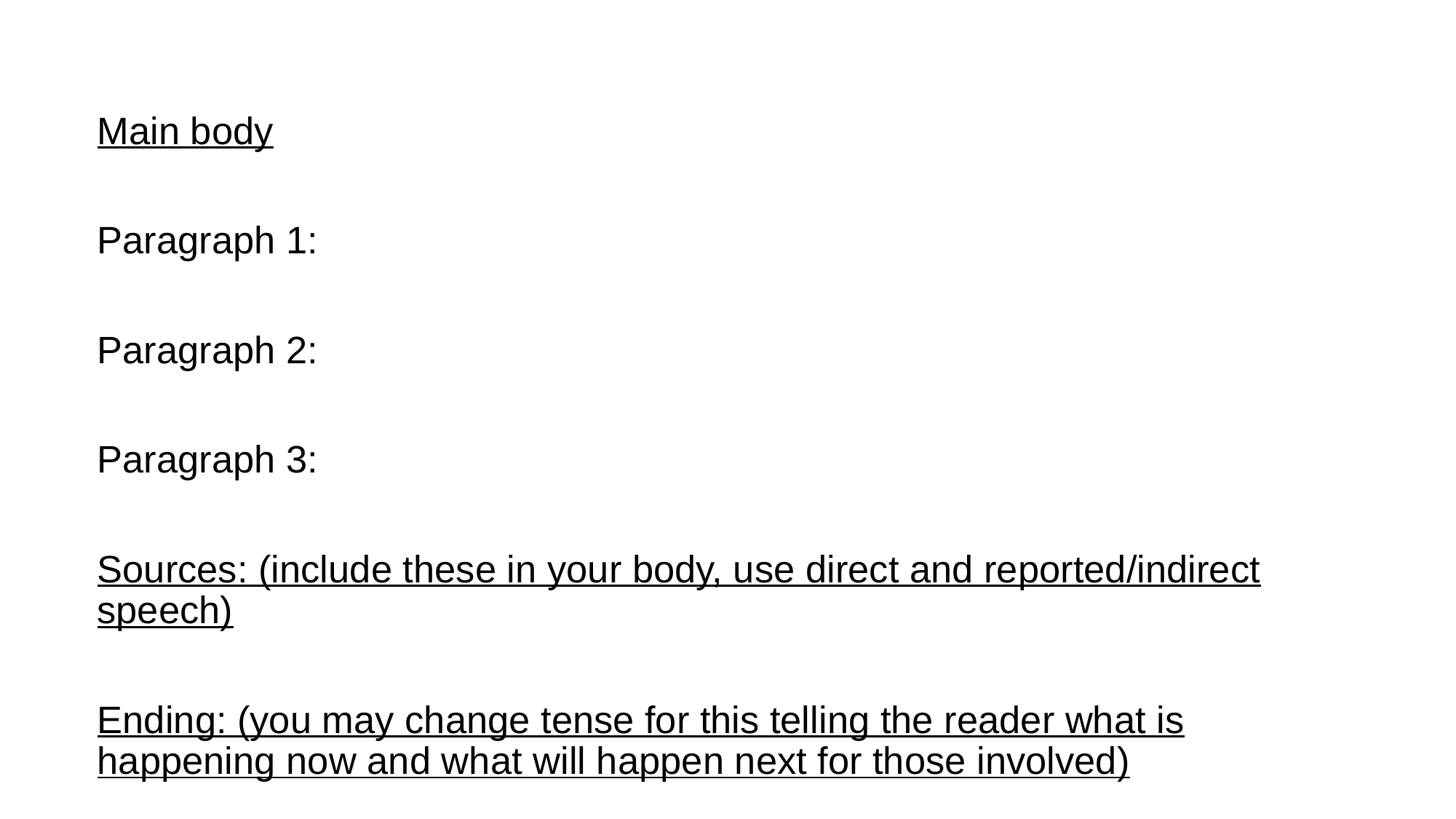

Main body

Paragraph 1:

Paragraph 2:

Paragraph 3:

Sources: (include these in your body, use direct and reported/indirect speech)

Ending: (you may change tense for this telling the reader what is happening now and what will happen next for those involved)